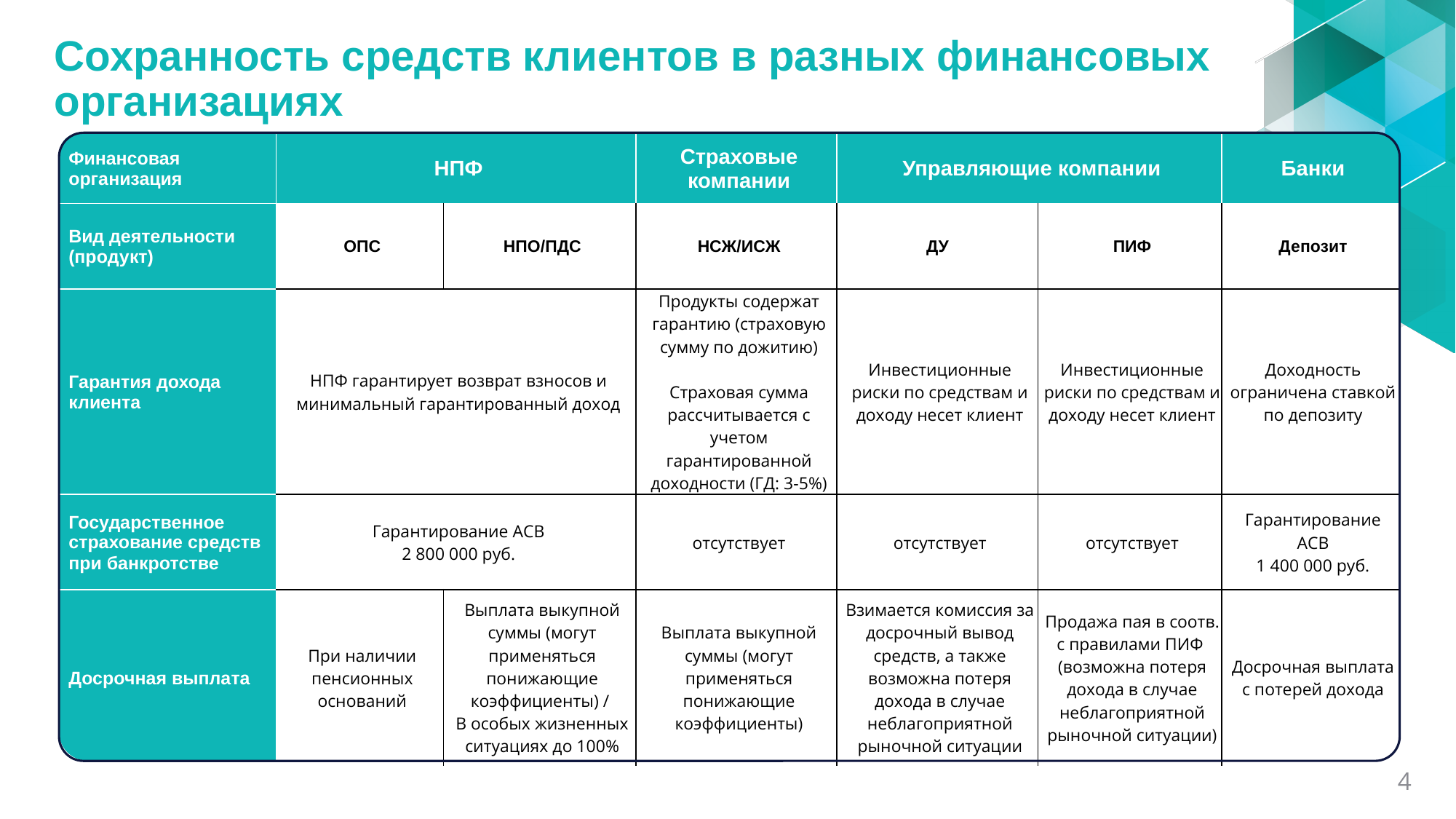

Сохранность средств клиентов в разных финансовых организациях

| Финансовая организация | НПФ |  | Страховые компании | Управляющие компании |  | Банки |
| --- | --- | --- | --- | --- | --- | --- |
| Вид деятельности (продукт) | ОПС | НПО/ПДС | НСЖ/ИСЖ | ДУ | ПИФ | Депозит |
| Гарантия дохода клиента | НПФ гарантирует возврат взносов и минимальный гарантированный доход |  | Продукты содержат гарантию (страховую сумму по дожитию) Страховая сумма рассчитывается с учетом гарантированной доходности (ГД: 3-5%) | Инвестиционные риски по средствам и доходу несет клиент | Инвестиционные риски по средствам и доходу несет клиент | Доходность ограничена ставкой по депозиту |
| Государственное страхование средств при банкротстве | Гарантирование АСВ 2 800 000 руб. |  | отсутствует | отсутствует | отсутствует | Гарантирование АСВ 1 400 000 руб. |
| Досрочная выплата | При наличии пенсионных оснований | Выплата выкупной суммы (могут применяться понижающие коэффициенты) / В особых жизненных ситуациях до 100% | Выплата выкупной суммы (могут применяться понижающие коэффициенты) | Взимается комиссия за досрочный вывод средств, а также возможна потеря дохода в случае неблагоприятной рыночной ситуации | Продажа пая в соотв. с правилами ПИФ (возможна потеря дохода в случае неблагоприятной рыночной ситуации) | Досрочная выплата с потерей дохода |
4